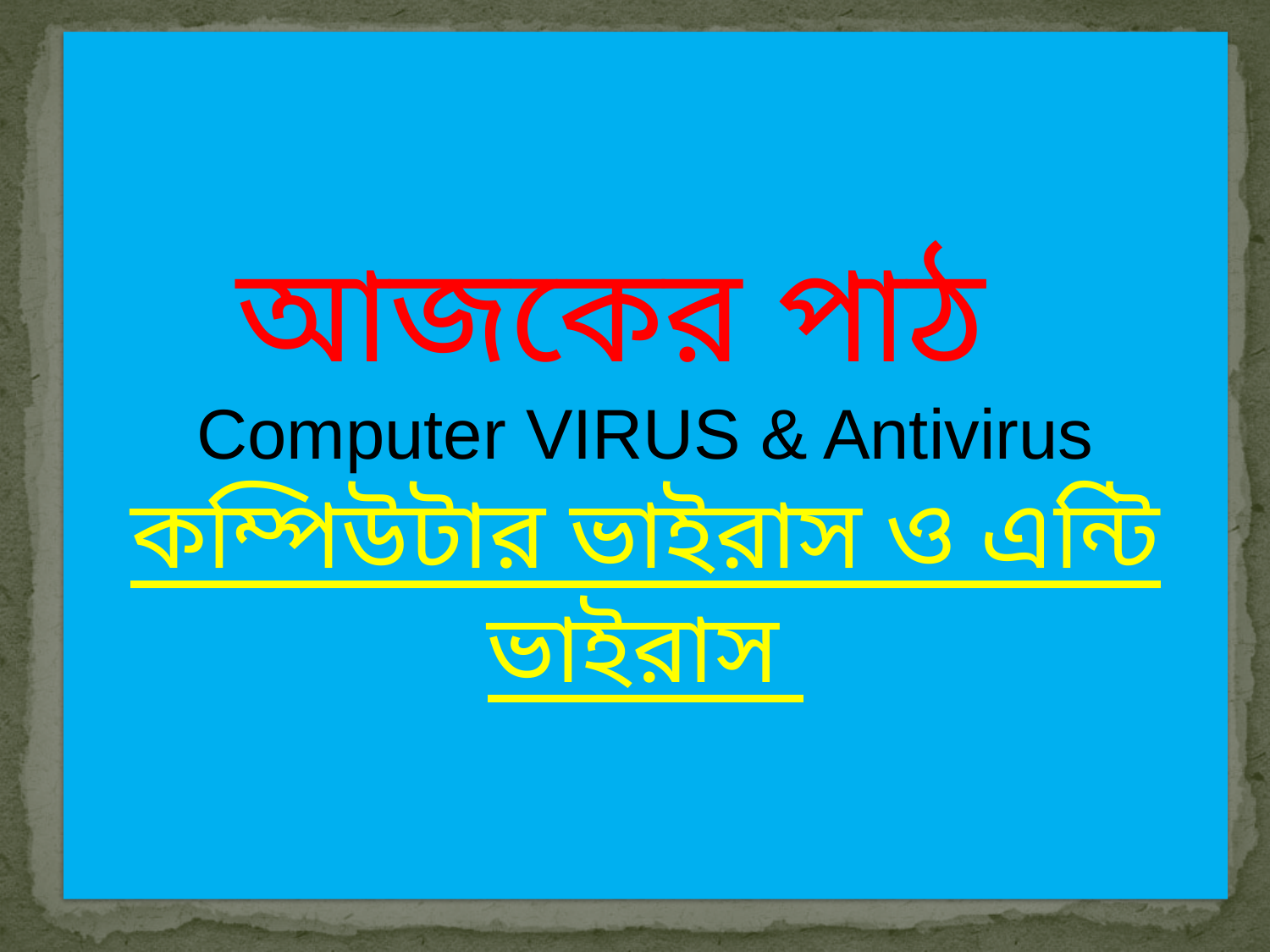

আজকের পাঠ
Computer VIRUS & Antivirus
কম্পিউটার ভাইরাস ও এন্টি ভাইরাস